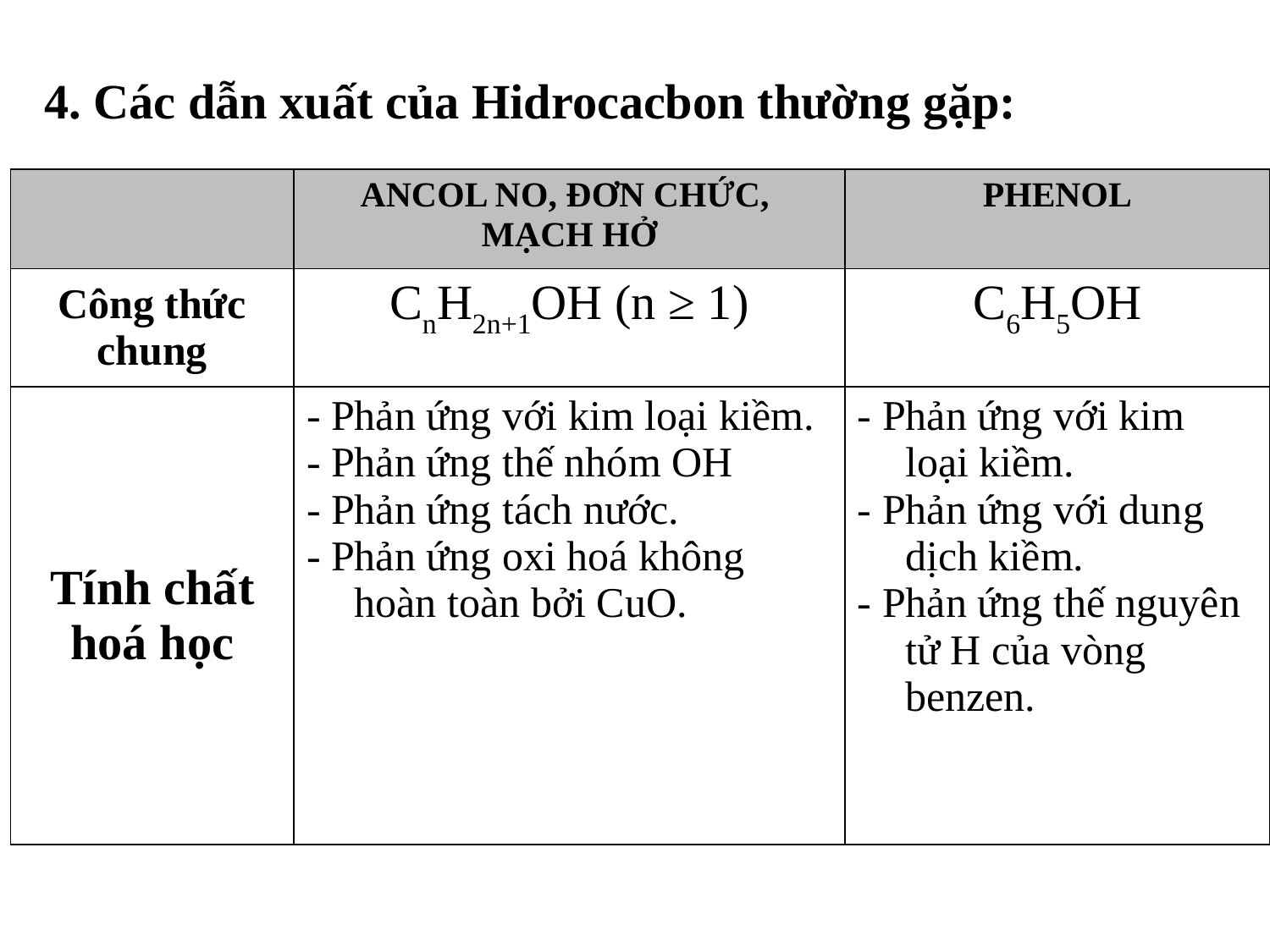

4. Các dẫn xuất của Hidrocacbon thường gặp:
|  | ANCOL NO, ĐƠN CHỨC, MẠCH HỞ | PHENOL |
| --- | --- | --- |
| Công thức chung | CnH2n+1OH (n ≥ 1) | C6H5OH |
| Tính chất hoá học | - Phản ứng với kim loại kiềm. - Phản ứng thế nhóm OH - Phản ứng tách nước. - Phản ứng oxi hoá không hoàn toàn bởi CuO. | - Phản ứng với kim loại kiềm. - Phản ứng với dung dịch kiềm. - Phản ứng thế nguyên tử H của vòng benzen. |